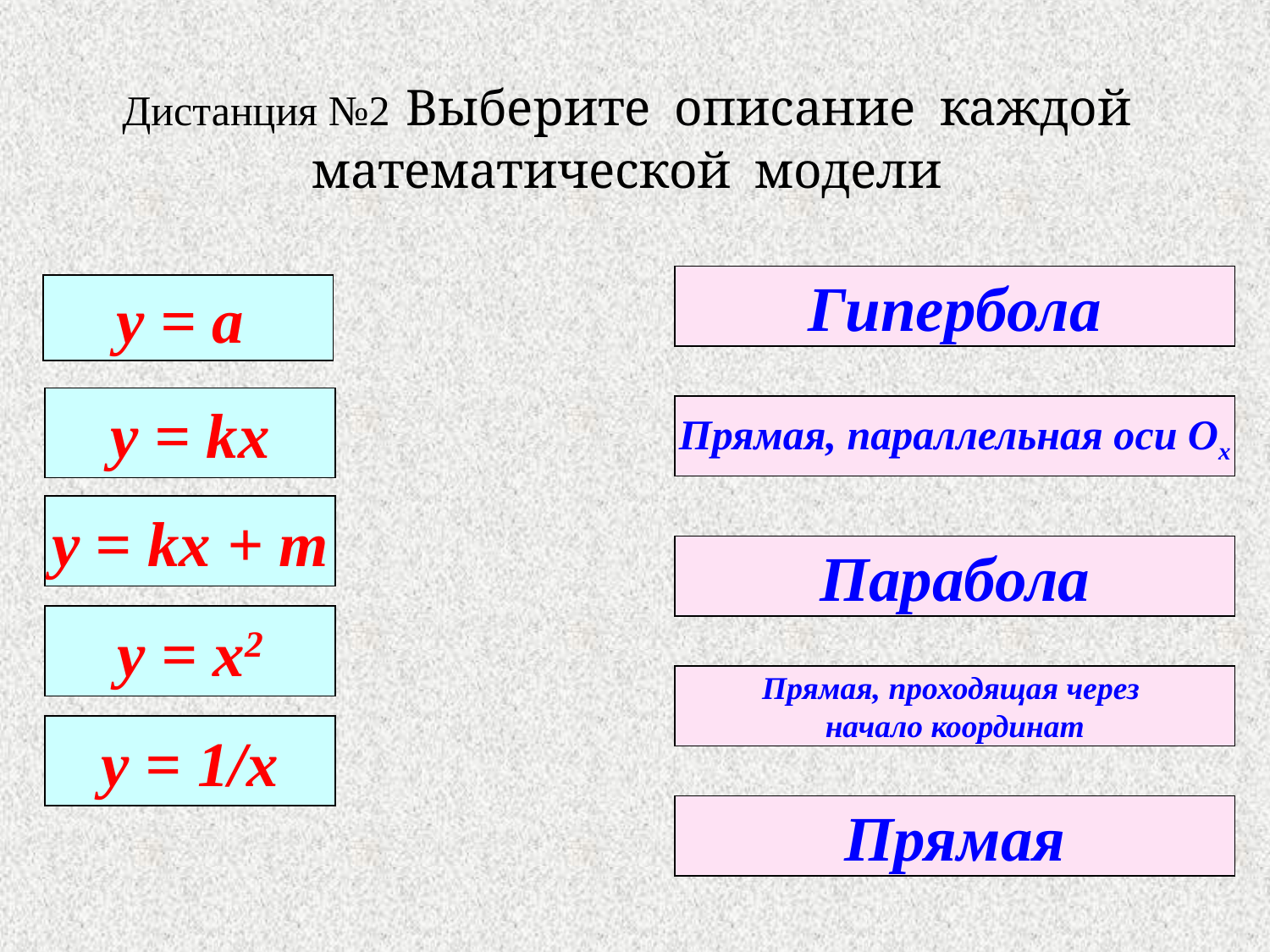

Дистанция №2 Выберите  описание  каждой
математической  модели
Гипербола
у = а
y = kx
Прямая, параллельная оси Ох
y = kx + m
Парабола
y = x2
Прямая, проходящая через
начало координат
y = 1/x
Прямая